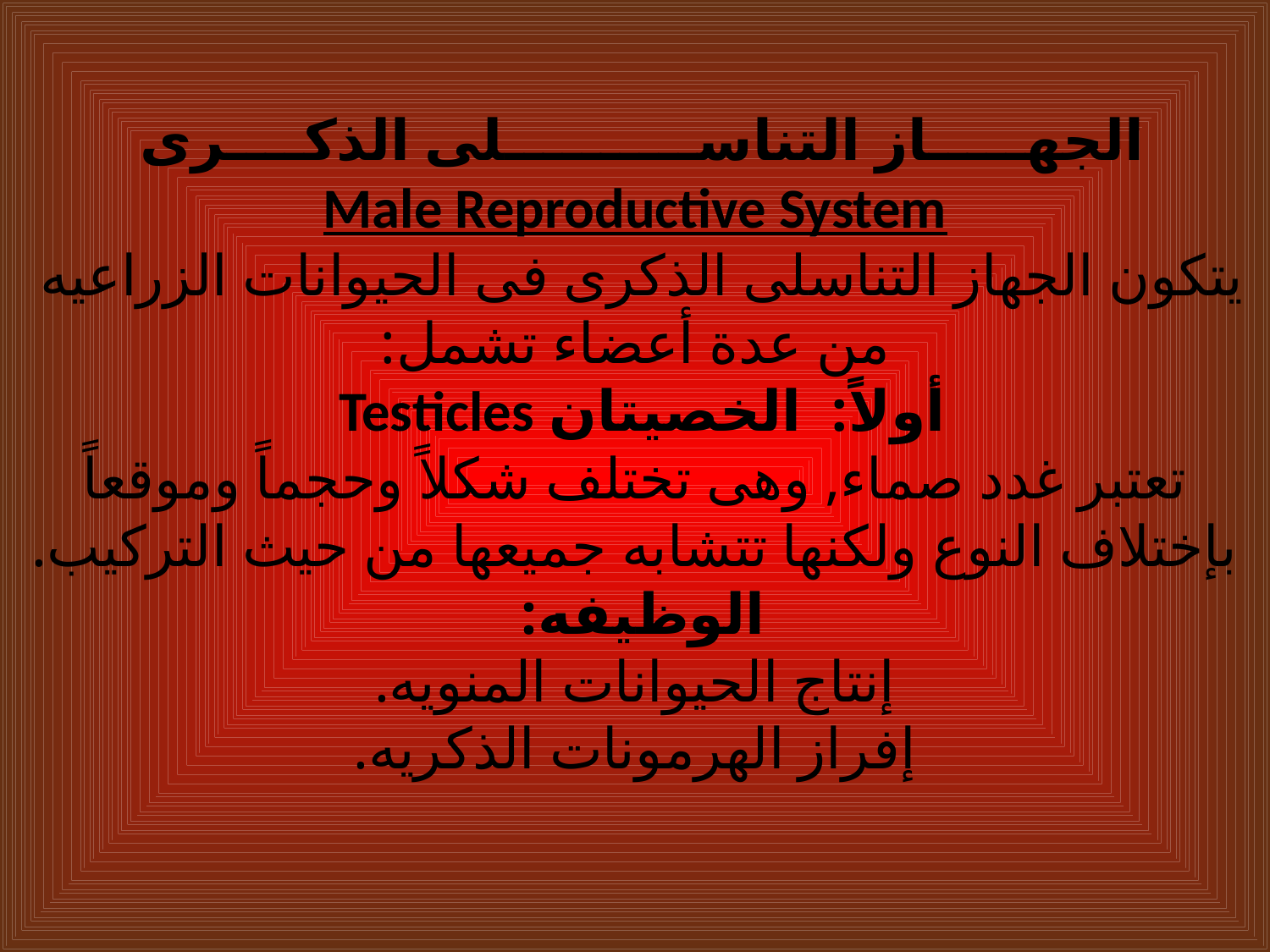

# الجهـــــاز التناســــــــــلى الذكــــرى Male Reproductive System يتكون الجهاز التناسلى الذكرى فى الحيوانات الزراعيه  من عدة أعضاء تشمل: أولاً:  الخصيتان Testicles تعتبر غدد صماء, وهى تختلف شكلاً وحجماً وموقعاً بإختلاف النوع ولكنها تتشابه جميعها من حيث التركيب. الوظيفه: إنتاج الحيوانات المنويه. إفراز الهرمونات الذكريه.